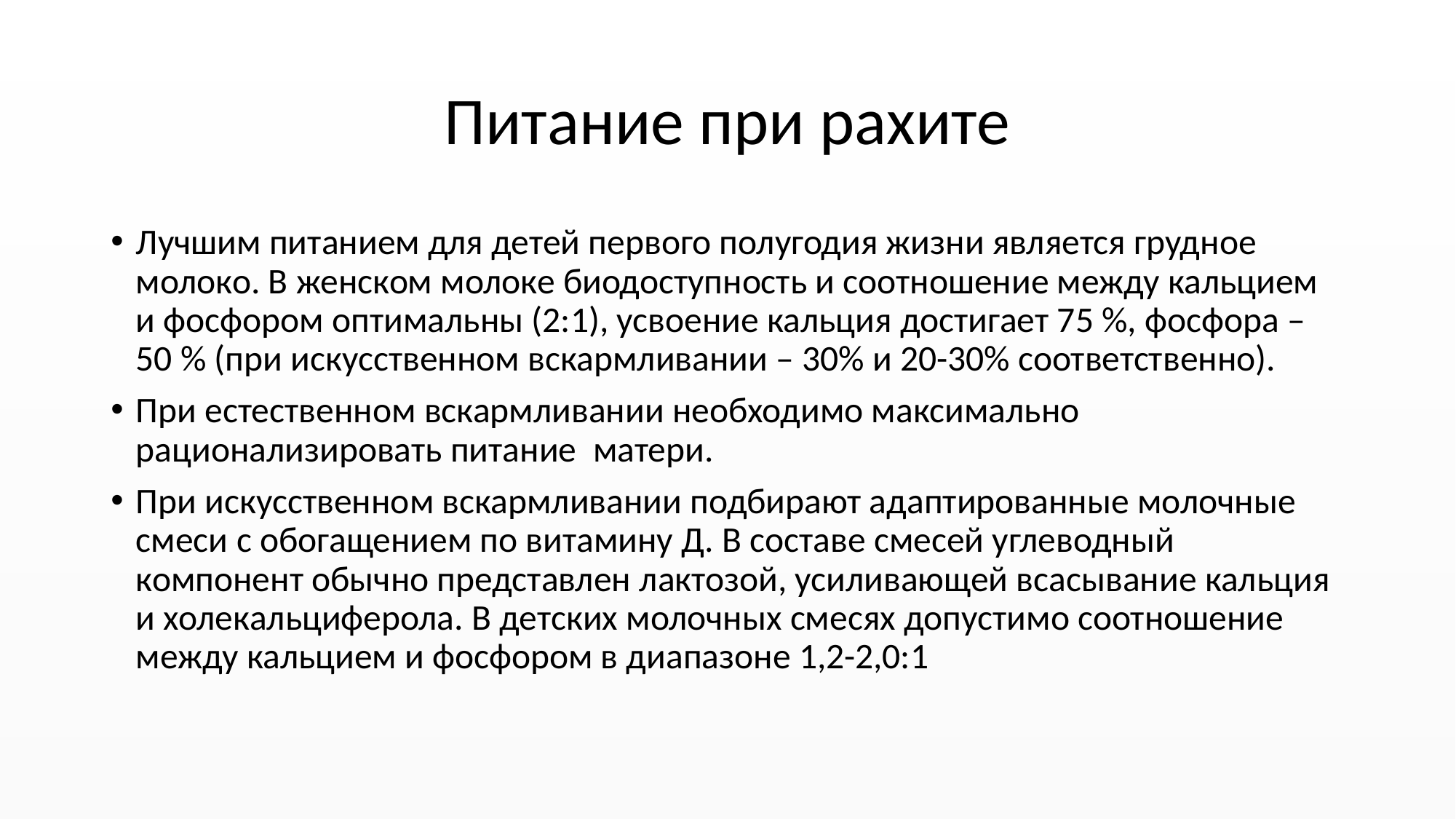

# Питание при рахите
Лучшим питанием для детей первого полугодия жизни является грудное молоко. В женском молоке биодоступность и соотношение между кальцием и фосфором оптимальны (2:1), усвоение кальция достигает 75 %, фосфора – 50 % (при искусственном вскармливании – 30% и 20-30% соответственно).
При естественном вскармливании необходимо максимально рационализировать питание  матери.
При искусственном вскармливании подбирают адаптированные молочные смеси с обогащением по витамину Д. В составе смесей углеводный компонент обычно представлен лактозой, усиливающей всасывание кальция и холекальциферола. В детских молочных смесях допустимо соотношение между кальцием и фосфором в диапазоне 1,2-2,0:1